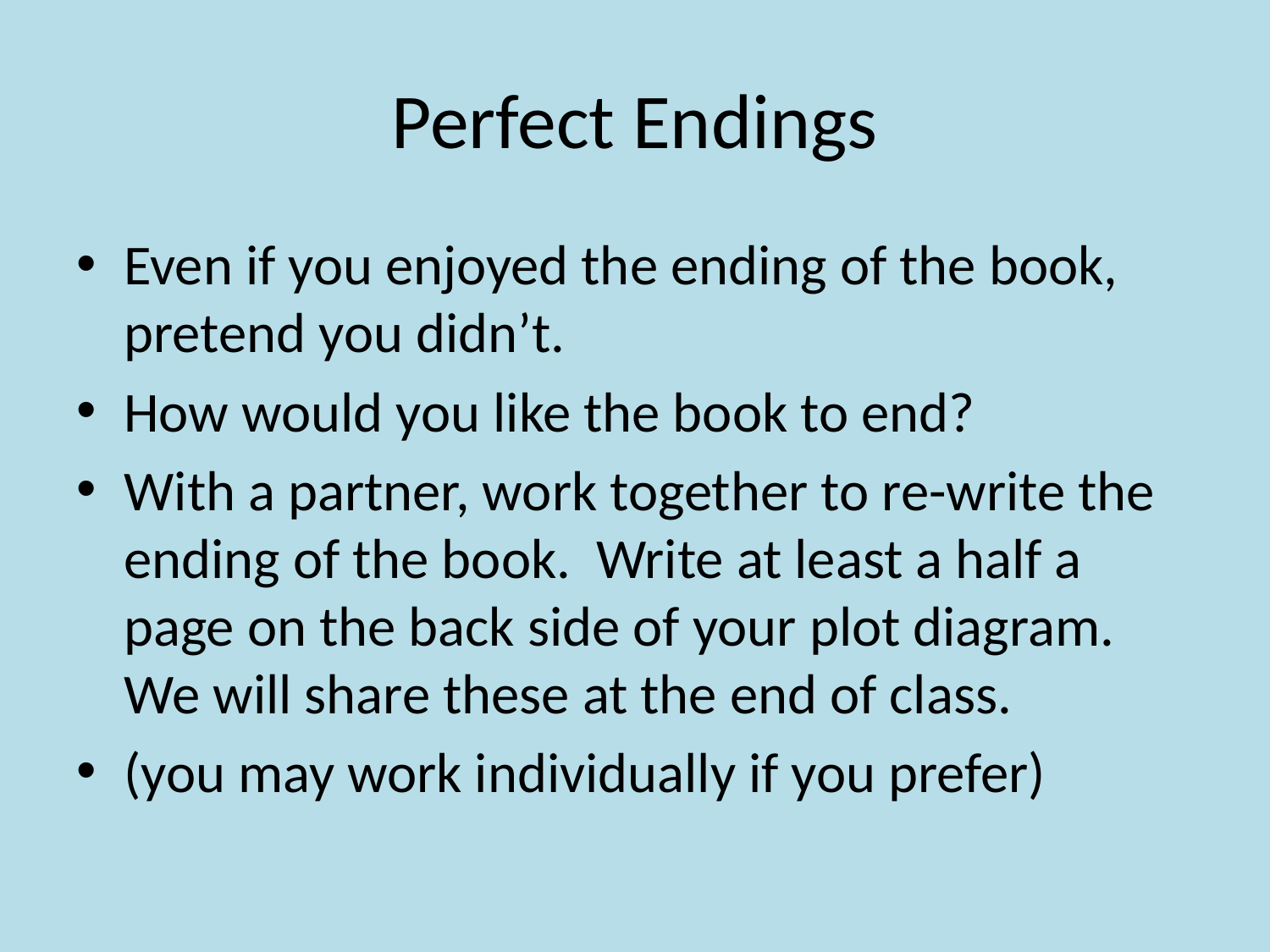

# Perfect Endings
Even if you enjoyed the ending of the book, pretend you didn’t.
How would you like the book to end?
With a partner, work together to re-write the ending of the book.  Write at least a half a page on the back side of your plot diagram.  We will share these at the end of class.
(you may work individually if you prefer)